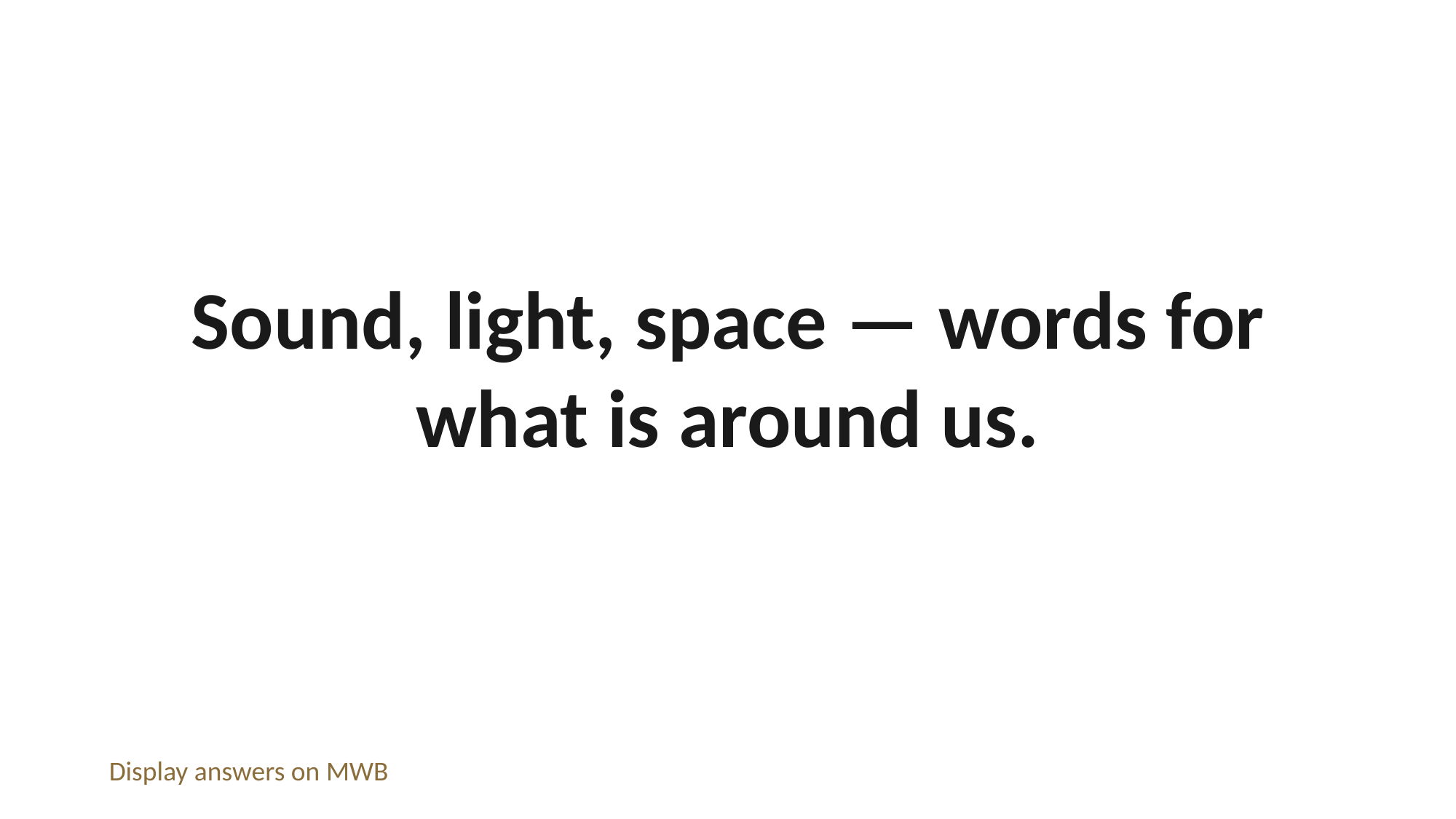

Sound, light, space — words for what is around us.
Display answers on MWB